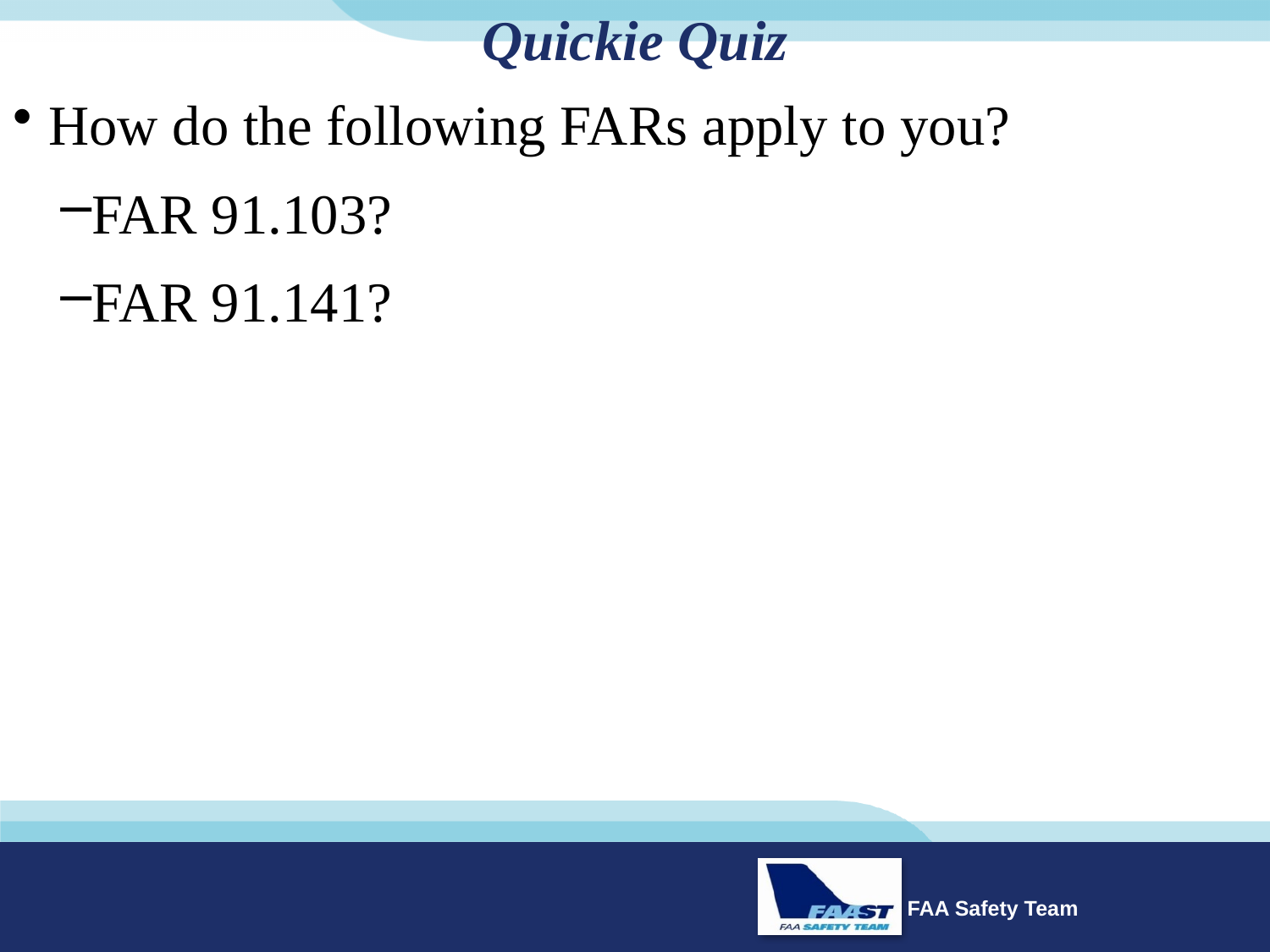

# Quickie Quiz
How do the following FARs apply to you?
FAR 91.103?
FAR 91.141?